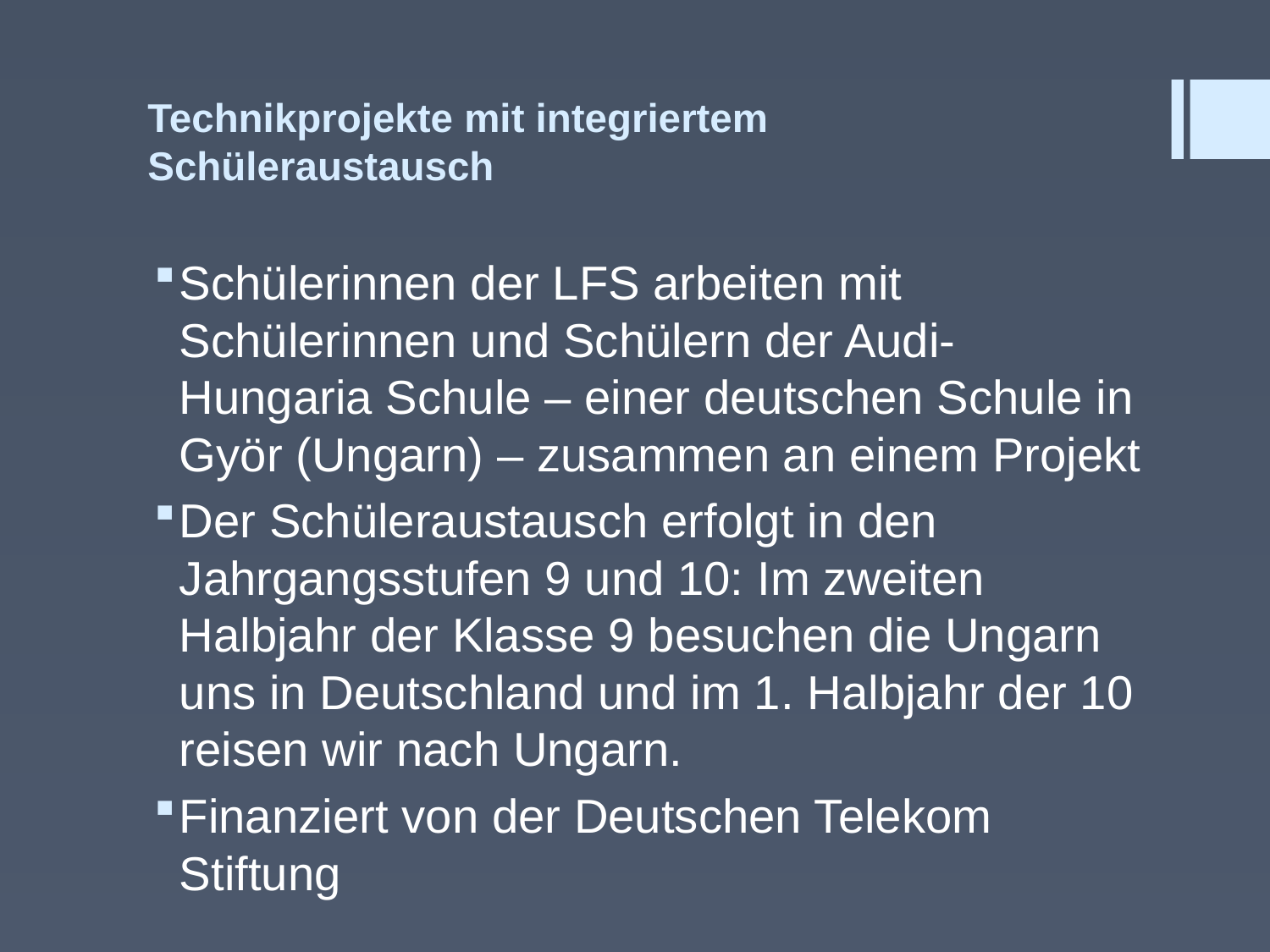

# Technikprojekte mit integriertem Schüleraustausch
Schülerinnen der LFS arbeiten mit Schülerinnen und Schülern der Audi-Hungaria Schule – einer deutschen Schule in Györ (Ungarn) – zusammen an einem Projekt
Der Schüleraustausch erfolgt in den Jahrgangsstufen 9 und 10: Im zweiten Halbjahr der Klasse 9 besuchen die Ungarn uns in Deutschland und im 1. Halbjahr der 10 reisen wir nach Ungarn.
Finanziert von der Deutschen Telekom Stiftung